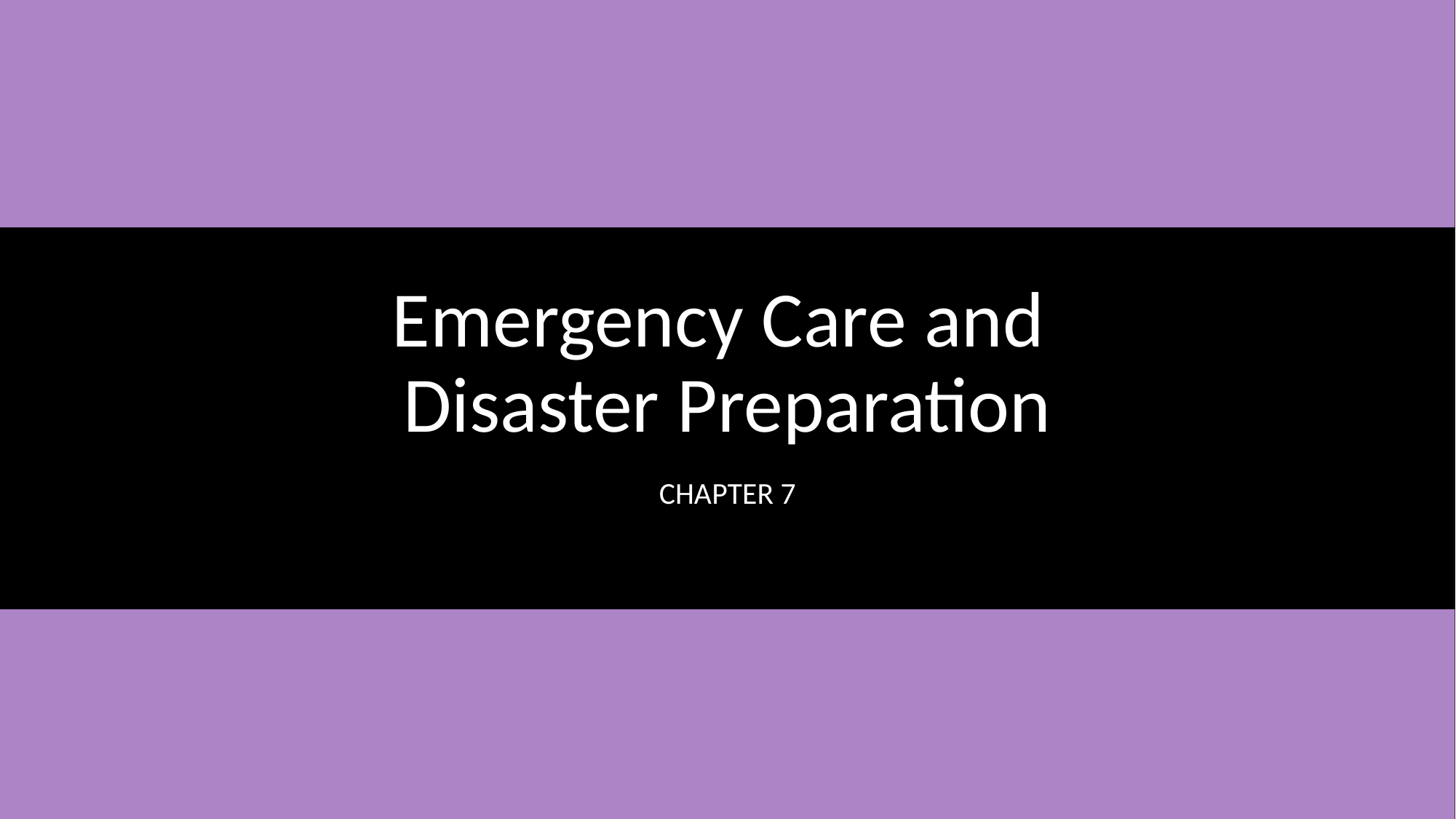

# Emergency Care and Disaster Preparation
Chapter 7